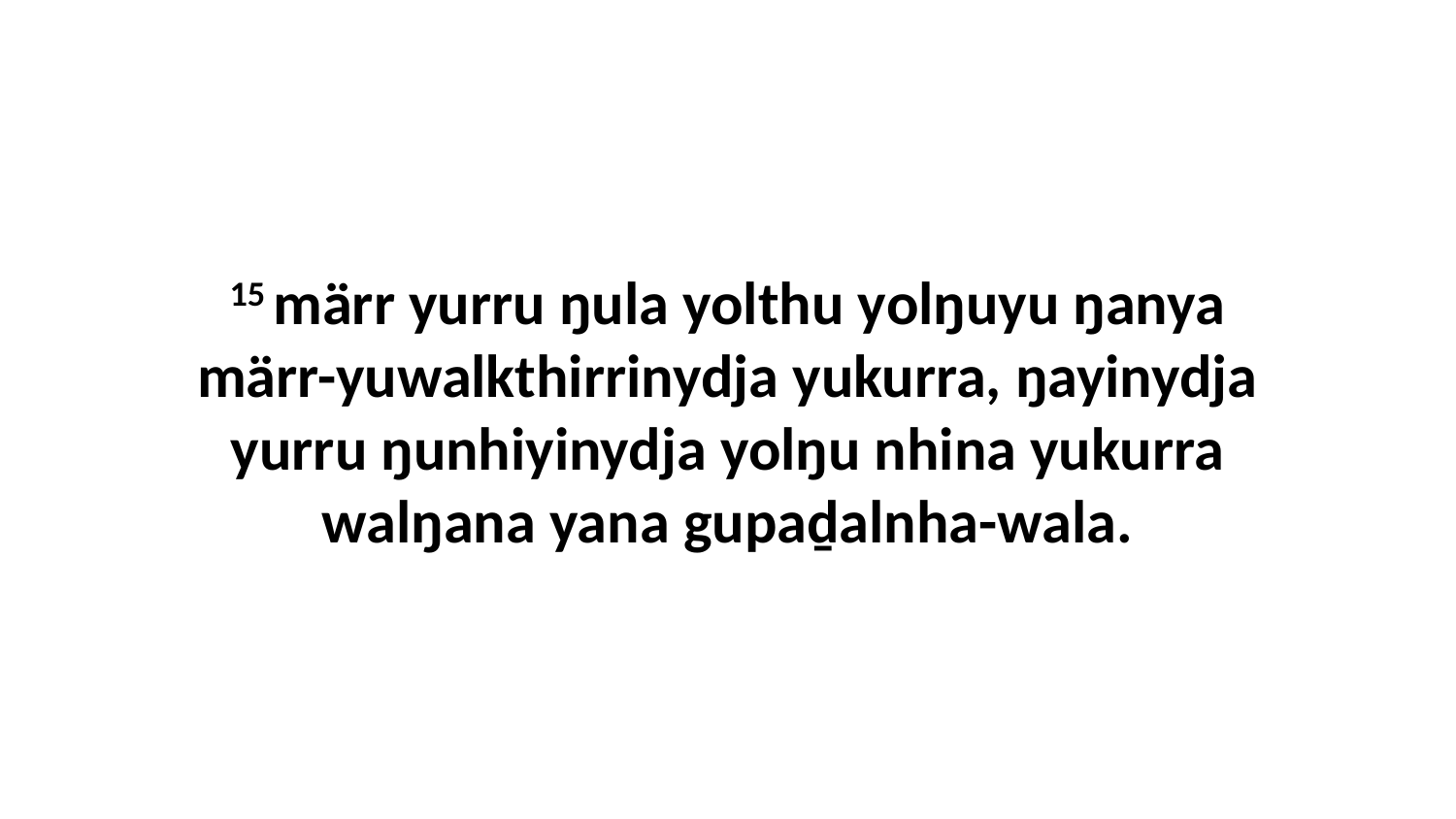

15 märr yurru ŋula yolthu yolŋuyu ŋanya märr-yuwalkthirrinydja yukurra, ŋayinydja yurru ŋunhiyinydja yolŋu nhina yukurra walŋana yana gupaḏalnha-wala.